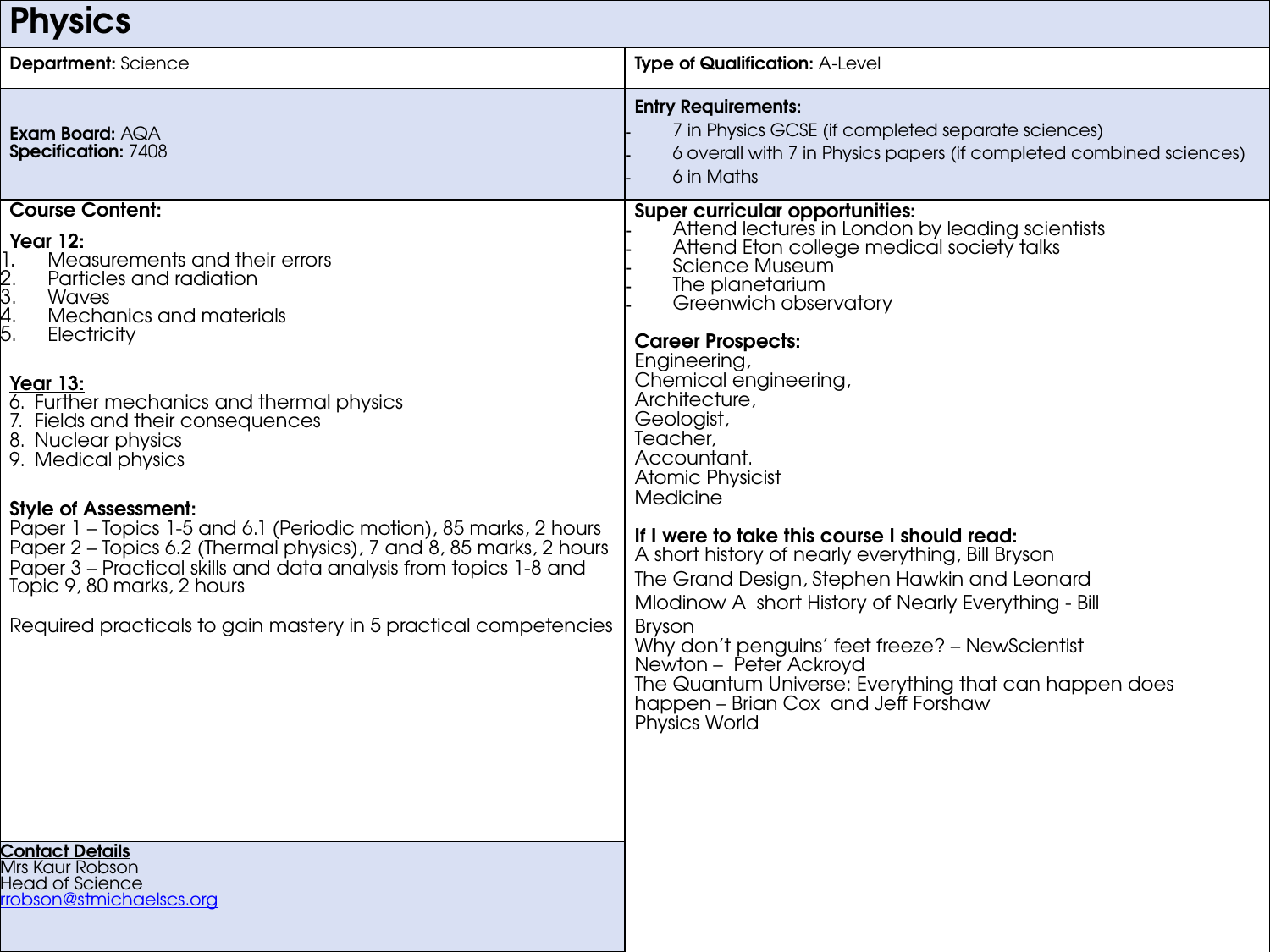

| Physics |  |
| --- | --- |
| Department: Science | Type of Qualification: A-Level |
| Exam Board: AQA Specification: 7408 | Entry Requirements: 7 in Physics GCSE (if completed separate sciences) 6 overall with 7 in Physics papers (if completed combined sciences) 6 in Maths |
| Course Content: Year 12: Measurements and their errors Particles and radiation Waves Mechanics and materials Electricity Year 13: Further mechanics and thermal physics Fields and their consequences Nuclear physics Medical physics Style of Assessment: Paper 1 – Topics 1-5 and 6.1 (Periodic motion), 85 marks, 2 hours Paper 2 – Topics 6.2 (Thermal physics), 7 and 8, 85 marks, 2 hours Paper 3 – Practical skills and data analysis from topics 1-8 and Topic 9, 80 marks, 2 hours Required practicals to gain mastery in 5 practical competencies | Super curricular opportunities: Attend lectures in London by leading scientists Attend Eton college medical society talks Science Museum The planetarium Greenwich observatory Career Prospects: Engineering, Chemical engineering, Architecture, Geologist, Teacher, Accountant. Atomic Physicist Medicine If I were to take this course I should read: A short history of nearly everything, Bill Bryson The Grand Design, Stephen Hawkin and Leonard Mlodinow A short History of Nearly Everything - Bill Bryson Why don’t penguins’ feet freeze? – NewScientist Newton – Peter Ackroyd The Quantum Universe: Everything that can happen does happen – Brian Cox and Jeff Forshaw Physics World |
| Contact Details Mrs Kaur Robson Head of Science rrobson@stmichaelscs.org |  |